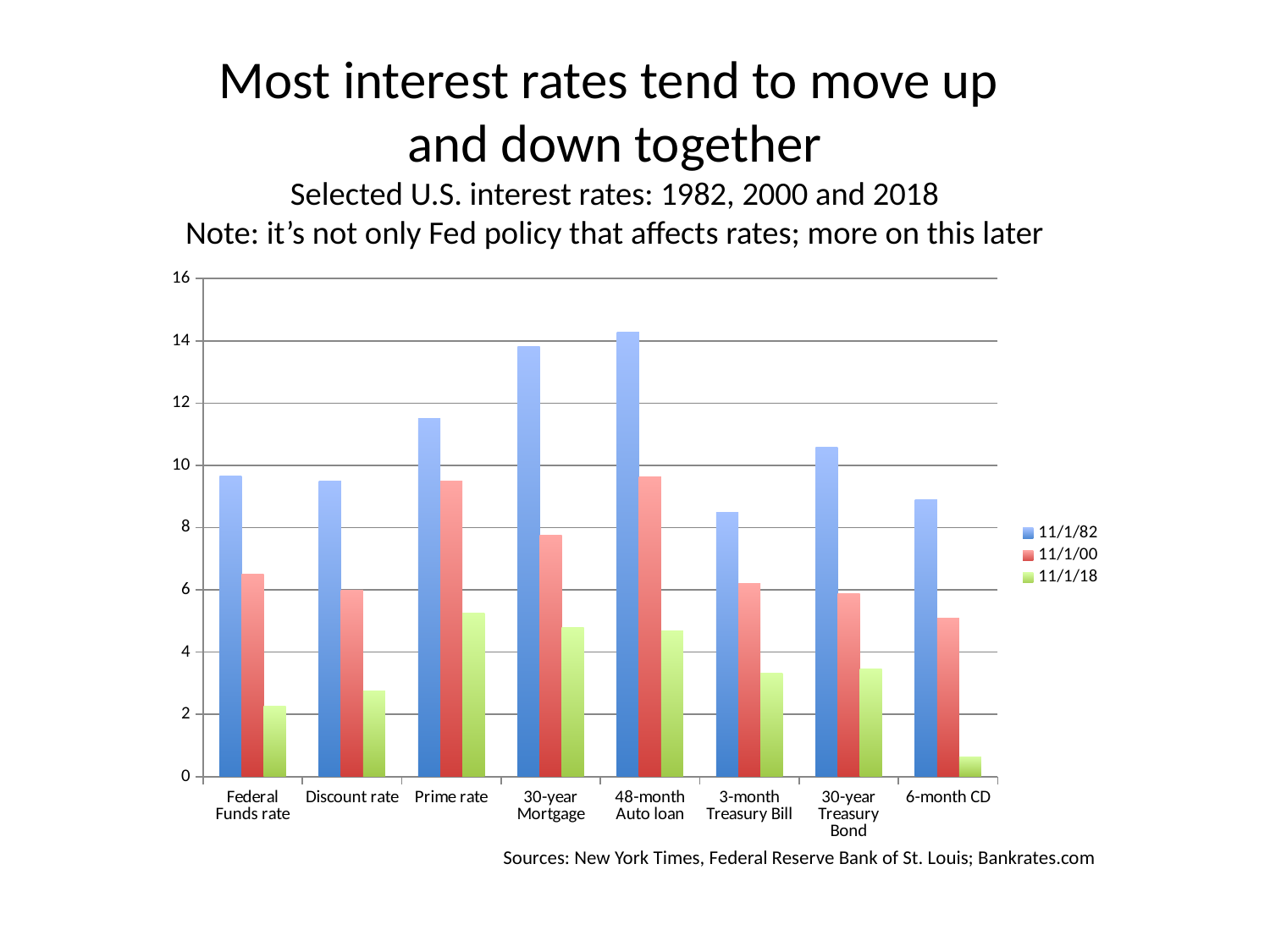

# Most interest rates tend to move up and down together Selected U.S. interest rates: 1982, 2000 and 2018 Note: it’s not only Fed policy that affects rates; more on this later

### Chart

| Category | 11/1/82 | 11/1/00 | 11/1/18 |
|---|---|---|---|
| Federal Funds rate | 9.67 | 6.5 | 2.25 |
| Discount rate | 9.5 | 6.0 | 2.75 |
| Prime rate | 11.5 | 9.5 | 5.25 |
| 30-year Mortgage | 13.82 | 7.75 | 4.79 |
| 48-month Auto loan | 14.29 | 9.639999999999999 | 4.68 |
| 3-month Treasury Bill | 8.48 | 6.2 | 3.32 |
| 30-year Treasury Bond | 10.58 | 5.88 | 3.46 |
| 6-month CD | 8.897 | 5.1 | 0.64 |
Sources: New York Times, Federal Reserve Bank of St. Louis; Bankrates.com